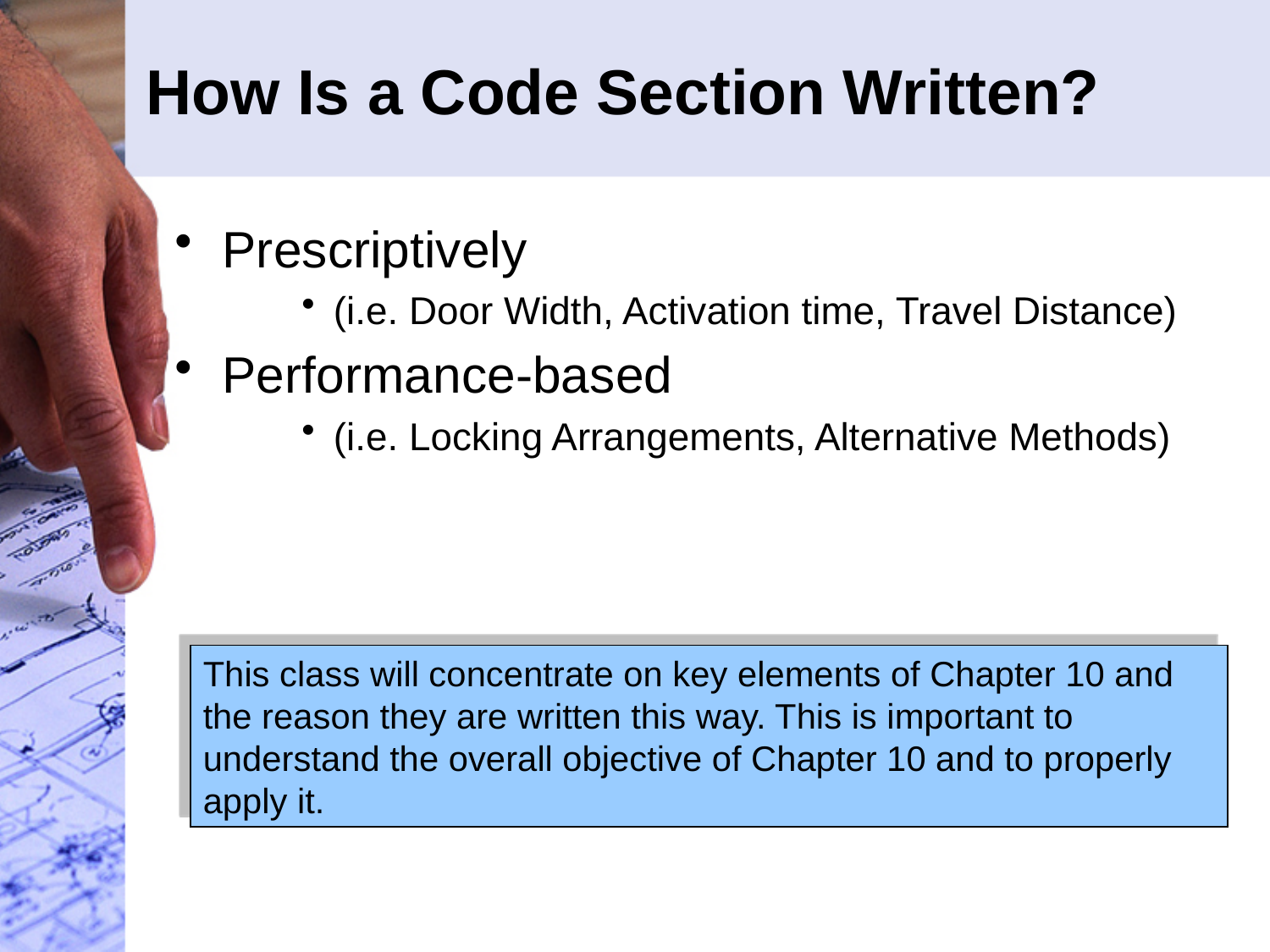

# How Is a Code Section Written?
Prescriptively
(i.e. Door Width, Activation time, Travel Distance)
Performance-based
(i.e. Locking Arrangements, Alternative Methods)
This class will concentrate on key elements of Chapter 10 and the reason they are written this way. This is important to understand the overall objective of Chapter 10 and to properly apply it.